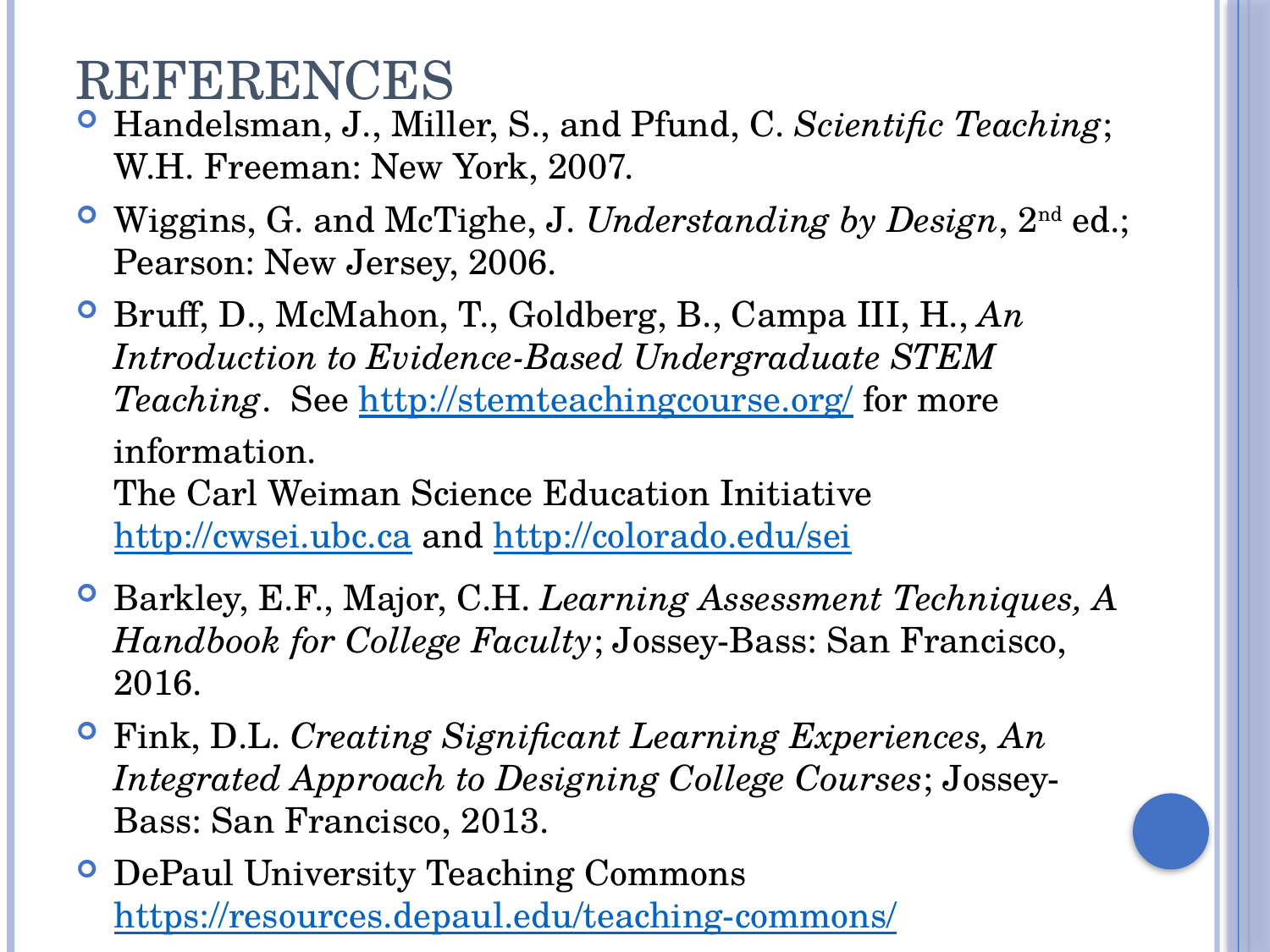

# References
Handelsman, J., Miller, S., and Pfund, C. Scientific Teaching; W.H. Freeman: New York, 2007.
Wiggins, G. and McTighe, J. Understanding by Design, 2nd ed.; Pearson: New Jersey, 2006.
Bruff, D., McMahon, T., Goldberg, B., Campa III, H., An Introduction to Evidence-Based Undergraduate STEM Teaching.  See http://stemteachingcourse.org/ for more information.
The Carl Weiman Science Education Initiative http://cwsei.ubc.ca and http://colorado.edu/sei
Barkley, E.F., Major, C.H. Learning Assessment Techniques, A Handbook for College Faculty; Jossey-Bass: San Francisco, 2016.
Fink, D.L. Creating Significant Learning Experiences, An Integrated Approach to Designing College Courses; Jossey-Bass: San Francisco, 2013.
DePaul University Teaching Commons https://resources.depaul.edu/teaching-commons/